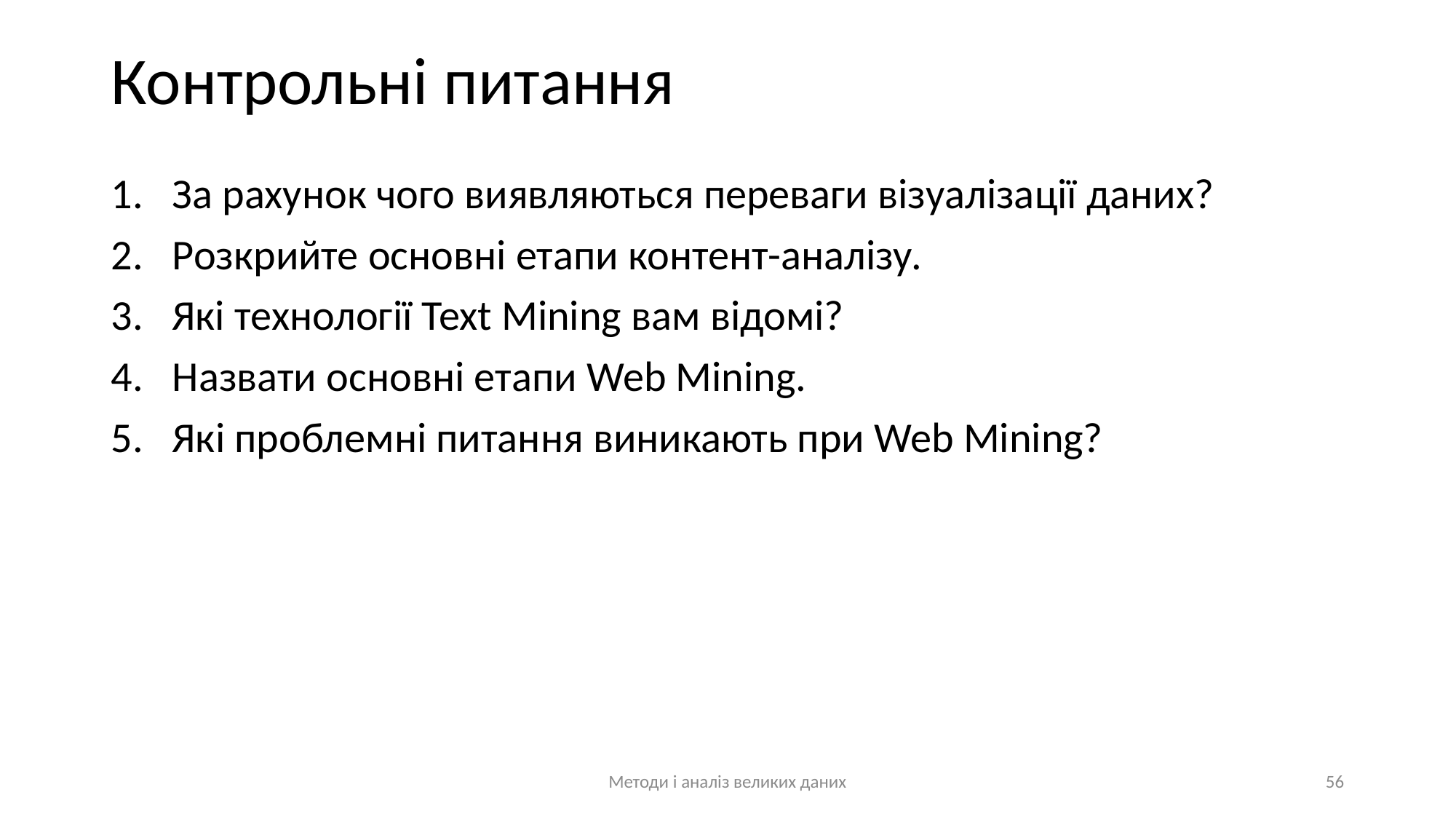

# Контрольні питання
За рахунок чого виявляються переваги візуалізації даних?
Розкрийте основні етапи контент-аналізу.
Які технології Text Mining вам відомі?
Назвати основні етапи Web Mining.
Які проблемні питання виникають при Web Mining?

Методи і аналіз великих даних
56